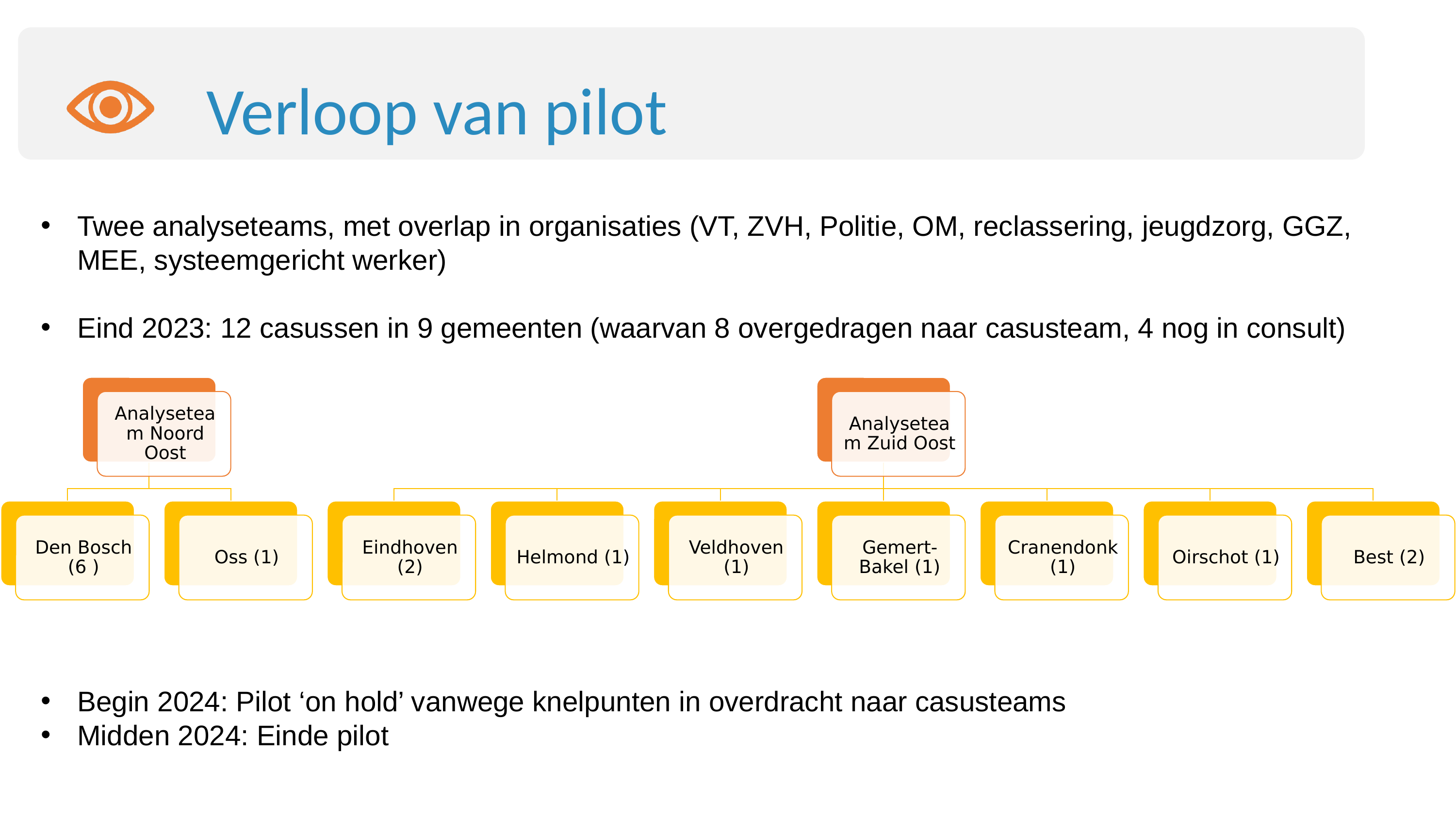

Verloop van pilot

Analyseteam Noord Oost
Den Bosch (6 )
Oss (1)
Analyseteam Zuid Oost
Eindhoven (2)
Helmond (1)
Veldhoven (1)
Gemert-Bakel (1)
Cranendonk (1)
Oirschot (1)
Best (2)
Twee analyseteams, met overlap in organisaties (VT, ZVH, Politie, OM, reclassering, jeugdzorg, GGZ, MEE, systeemgericht werker)

Eind 2023: 12 casussen in 9 gemeenten (waarvan 8 overgedragen naar casusteam, 4 nog in consult)

Begin 2024: Pilot ‘on hold’ vanwege knelpunten in overdracht naar casusteams
Midden 2024: Einde pilot